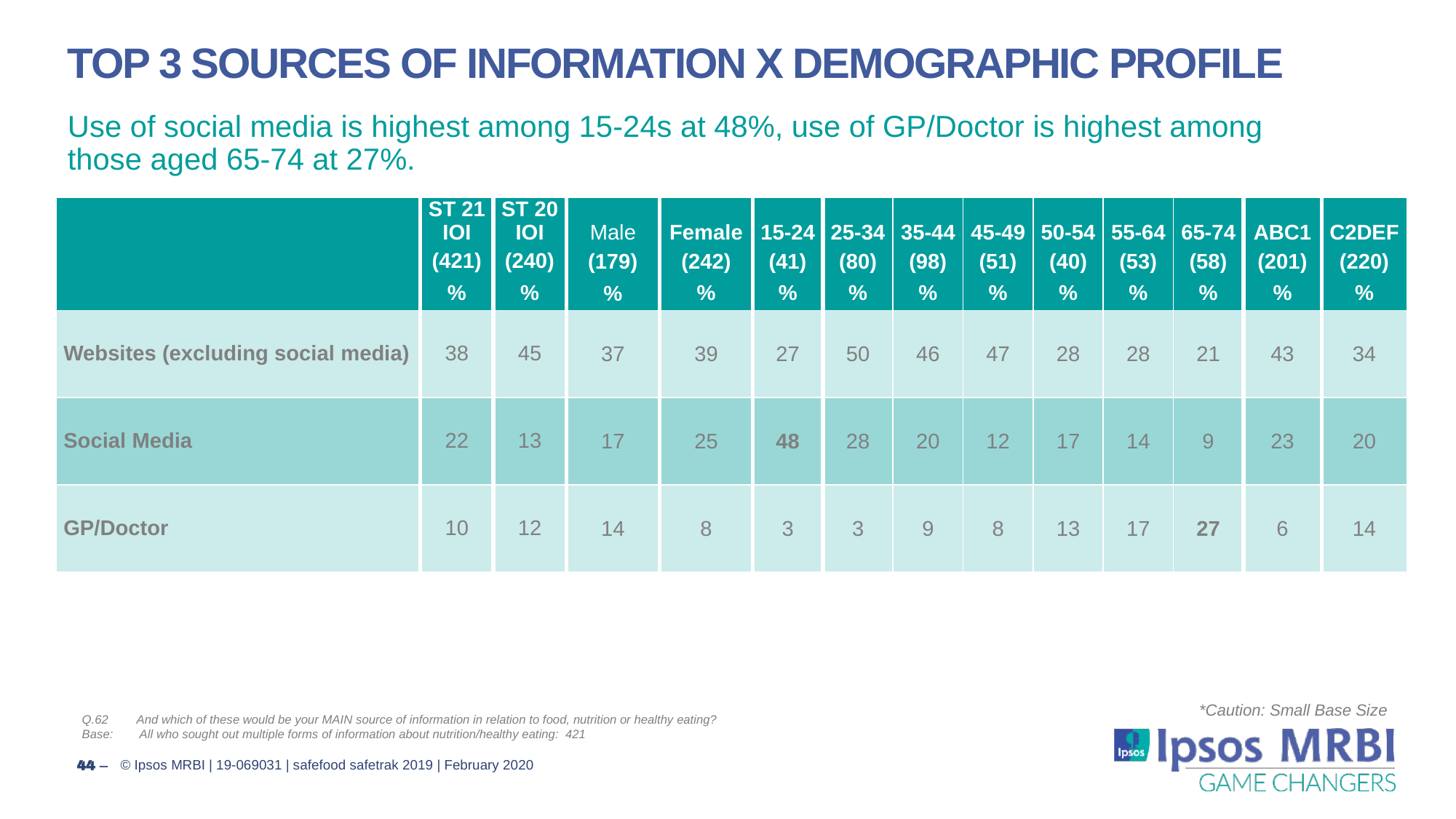

# Top 3 Sources of Information x Demographic Profile
Use of social media is highest among 15-24s at 48%, use of GP/Doctor is highest among those aged 65-74 at 27%.
|  | ST 21 IOI | ST 20 IOI | Male | Female | 15-24 | 25-34 | 35-44 | 45-49 | 50-54 | 55-64 | 65-74 | ABC1 | C2DEF |
| --- | --- | --- | --- | --- | --- | --- | --- | --- | --- | --- | --- | --- | --- |
|  | (421) | (240) | (179) | (242) | (41) | (80) | (98) | (51) | (40) | (53) | (58) | (201) | (220) |
|  | % | % | % | % | % | % | % | % | % | % | % | % | % |
| Websites (excluding social media) | 38 | 45 | 37 | 39 | 27 | 50 | 46 | 47 | 28 | 28 | 21 | 43 | 34 |
| Social Media | 22 | 13 | 17 | 25 | 48 | 28 | 20 | 12 | 17 | 14 | 9 | 23 | 20 |
| GP/Doctor | 10 | 12 | 14 | 8 | 3 | 3 | 9 | 8 | 13 | 17 | 27 | 6 | 14 |
*Caution: Small Base Size
Q.62	And which of these would be your MAIN source of information in relation to food, nutrition or healthy eating?
Base:	 All who sought out multiple forms of information about nutrition/healthy eating:  421
44 ‒